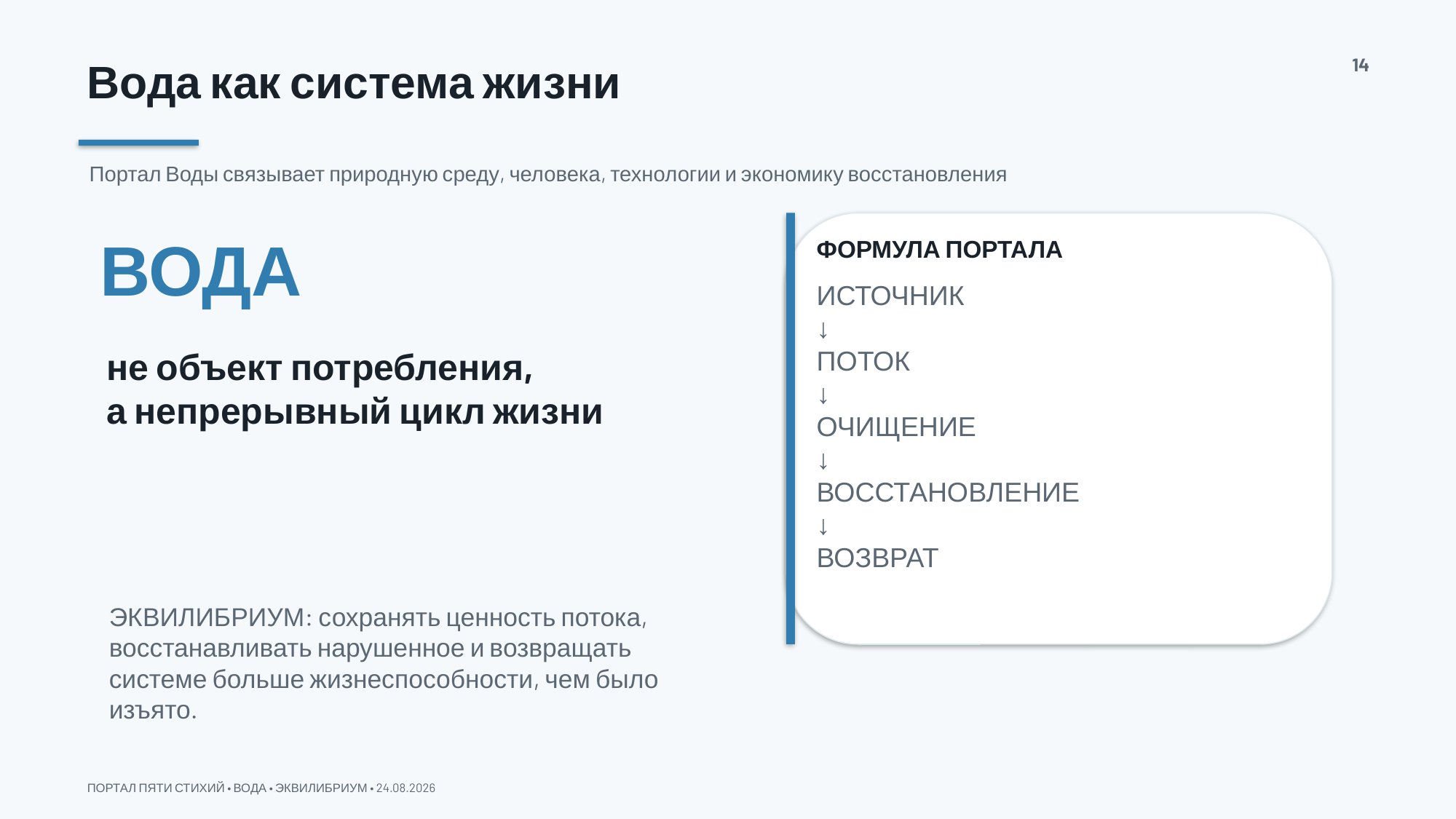

Вода как система жизни
14

Портал Воды связывает природную среду, человека, технологии и экономику восстановления

ВОДА
ФОРМУЛА ПОРТАЛА
ИСТОЧНИК
↓
ПОТОК
↓
ОЧИЩЕНИЕ
↓
ВОССТАНОВЛЕНИЕ
↓
ВОЗВРАТ
не объект потребления,
а непрерывный цикл жизни
ЭКВИЛИБРИУМ: сохранять ценность потока, восстанавливать нарушенное и возвращать системе больше жизнеспособности, чем было изъято.
ПОРТАЛ ПЯТИ СТИХИЙ • ВОДА • ЭКВИЛИБРИУМ • 24.08.2026